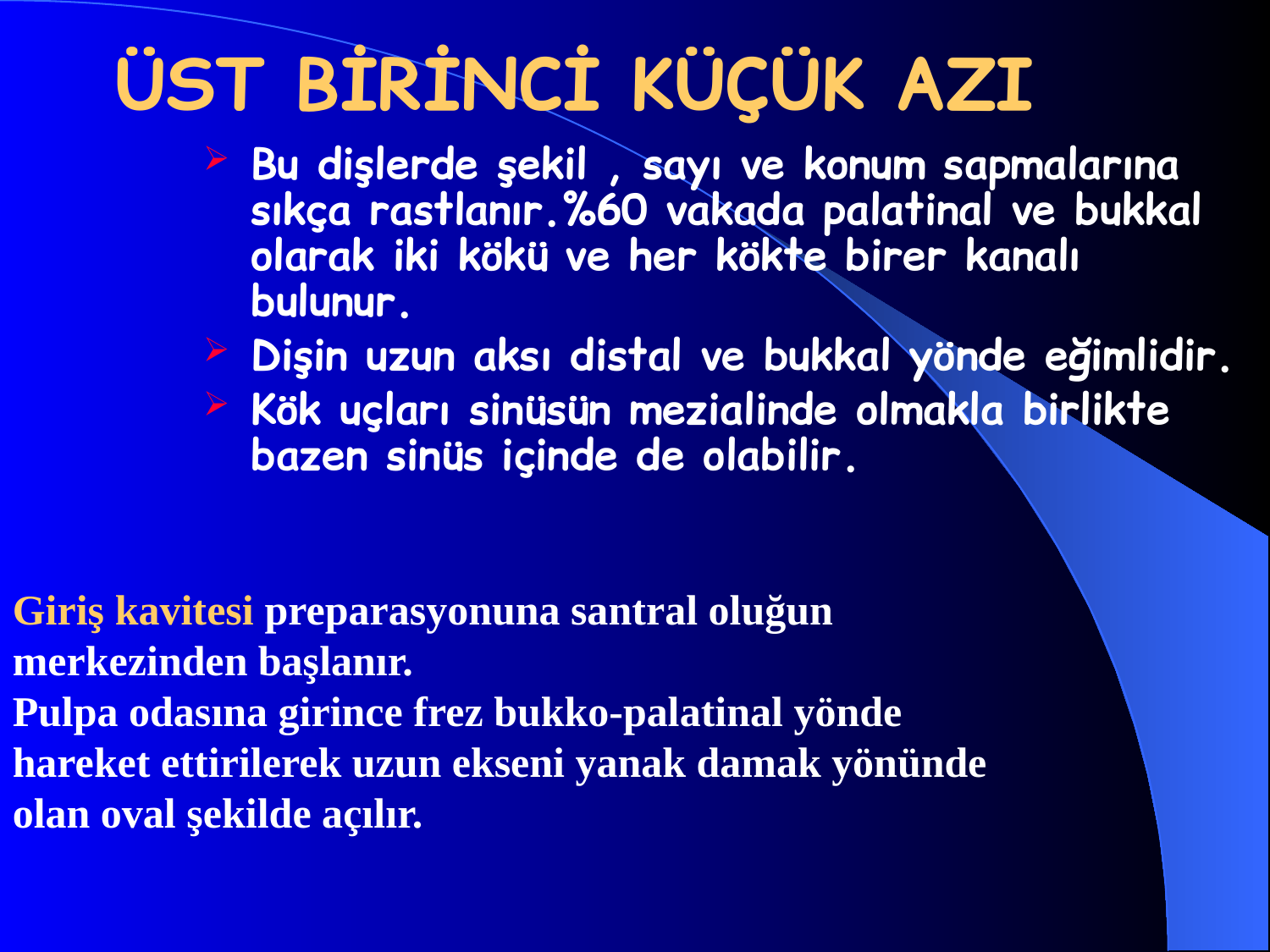

# ÜST BİRİNCİ KÜÇÜK AZI
Bu dişlerde şekil , sayı ve konum sapmalarına sıkça rastlanır.%60 vakada palatinal ve bukkal olarak iki kökü ve her kökte birer kanalı bulunur.
Dişin uzun aksı distal ve bukkal yönde eğimlidir.
Kök uçları sinüsün mezialinde olmakla birlikte bazen sinüs içinde de olabilir.

Giriş kavitesi preparasyonuna santral oluğun merkezinden başlanır.
Pulpa odasına girince frez bukko-palatinal yönde hareket ettirilerek uzun ekseni yanak damak yönünde olan oval şekilde açılır.